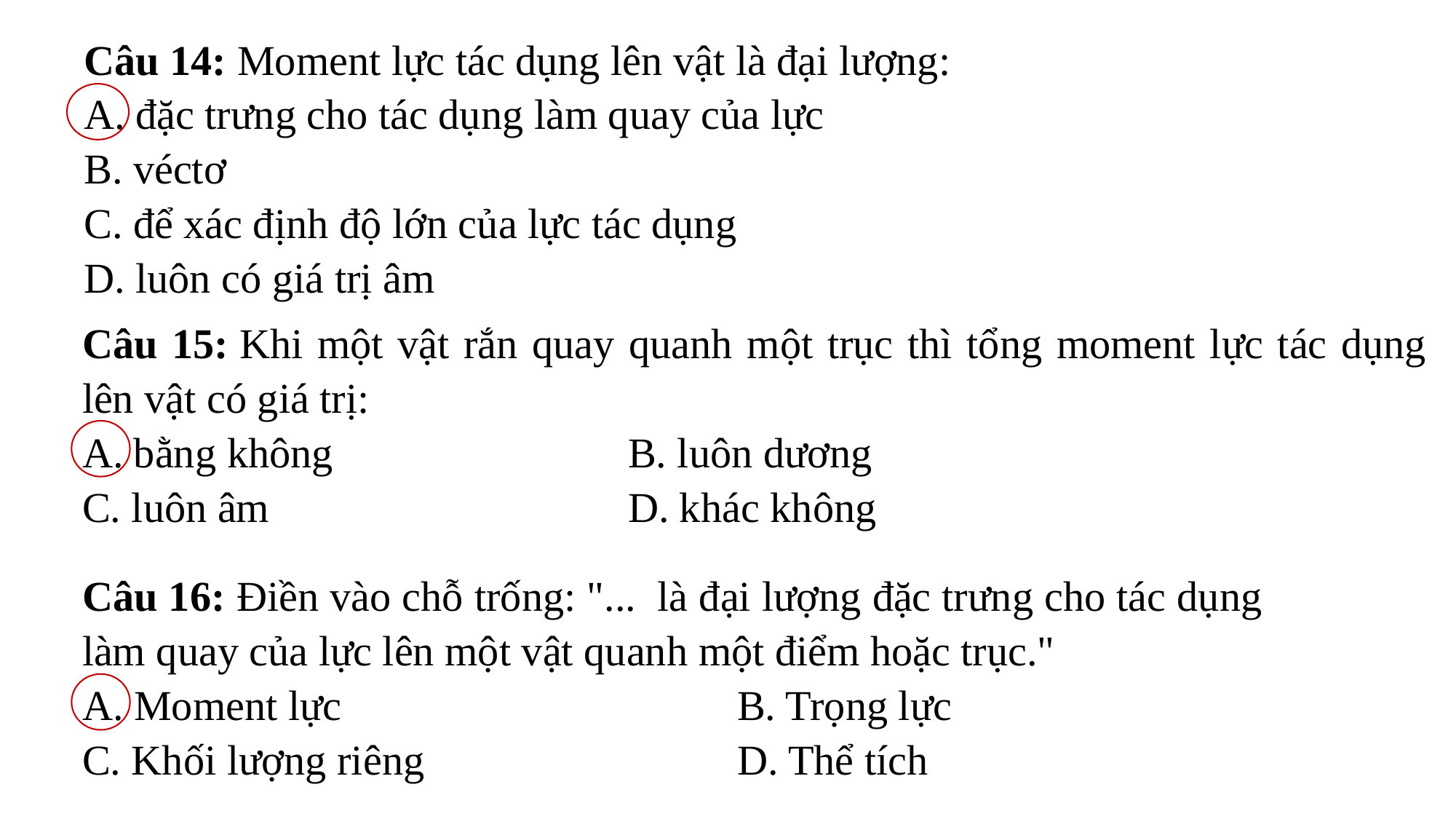

Câu 14: Moment lực tác dụng lên vật là đại lượng:
A. đặc trưng cho tác dụng làm quay của lực
B. véctơ
C. để xác định độ lớn của lực tác dụng
D. luôn có giá trị âm

Câu 15: Khi một vật rắn quay quanh một trục thì tổng moment lực tác dụng lên vật có giá trị:
A. bằng không 			B. luôn dương
C. luôn âm 				D. khác không

Câu 16: Điền vào chỗ trống: "...  là đại lượng đặc trưng cho tác dụng làm quay của lực lên một vật quanh một điểm hoặc trục."
A. Moment lực 				B. Trọng lực
C. Khối lượng riêng 			D. Thể tích